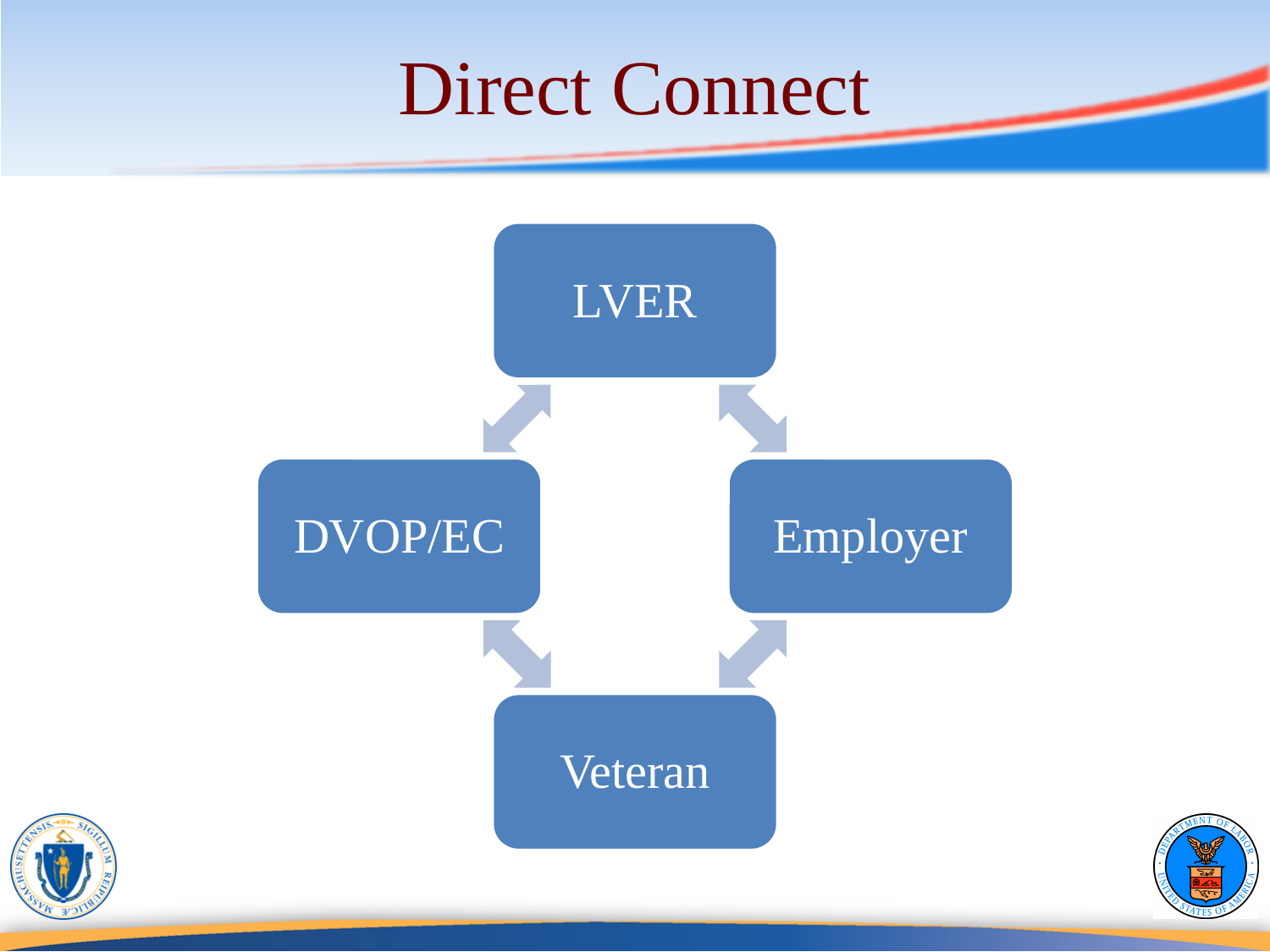

# Direct Connect
LVER
Employer
Veteran
DVOP/EC